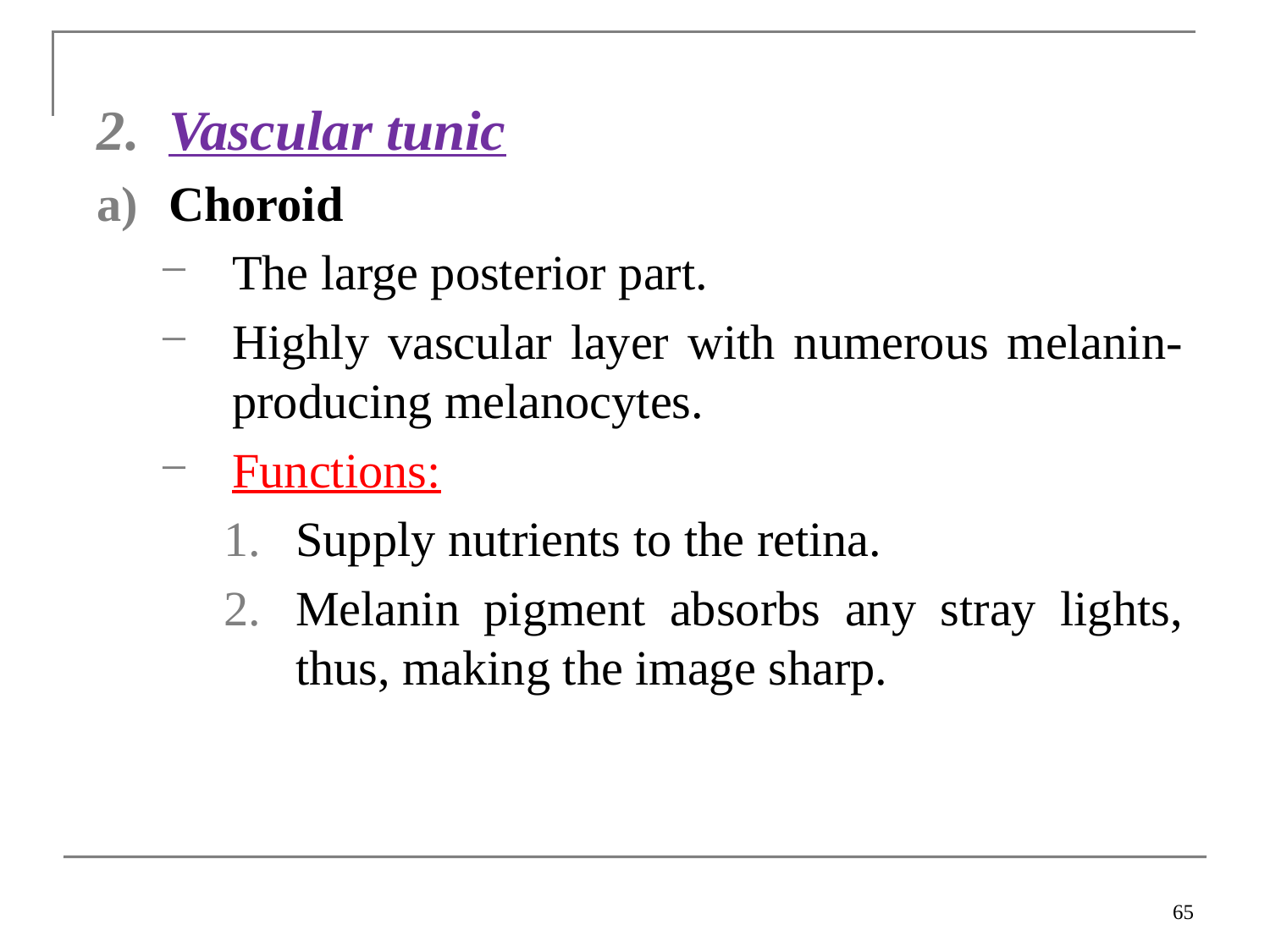

Vascular tunic
Choroid
The large posterior part.
Highly vascular layer with numerous melanin-producing melanocytes.
Functions:
Supply nutrients to the retina.
Melanin pigment absorbs any stray lights, thus, making the image sharp.
65